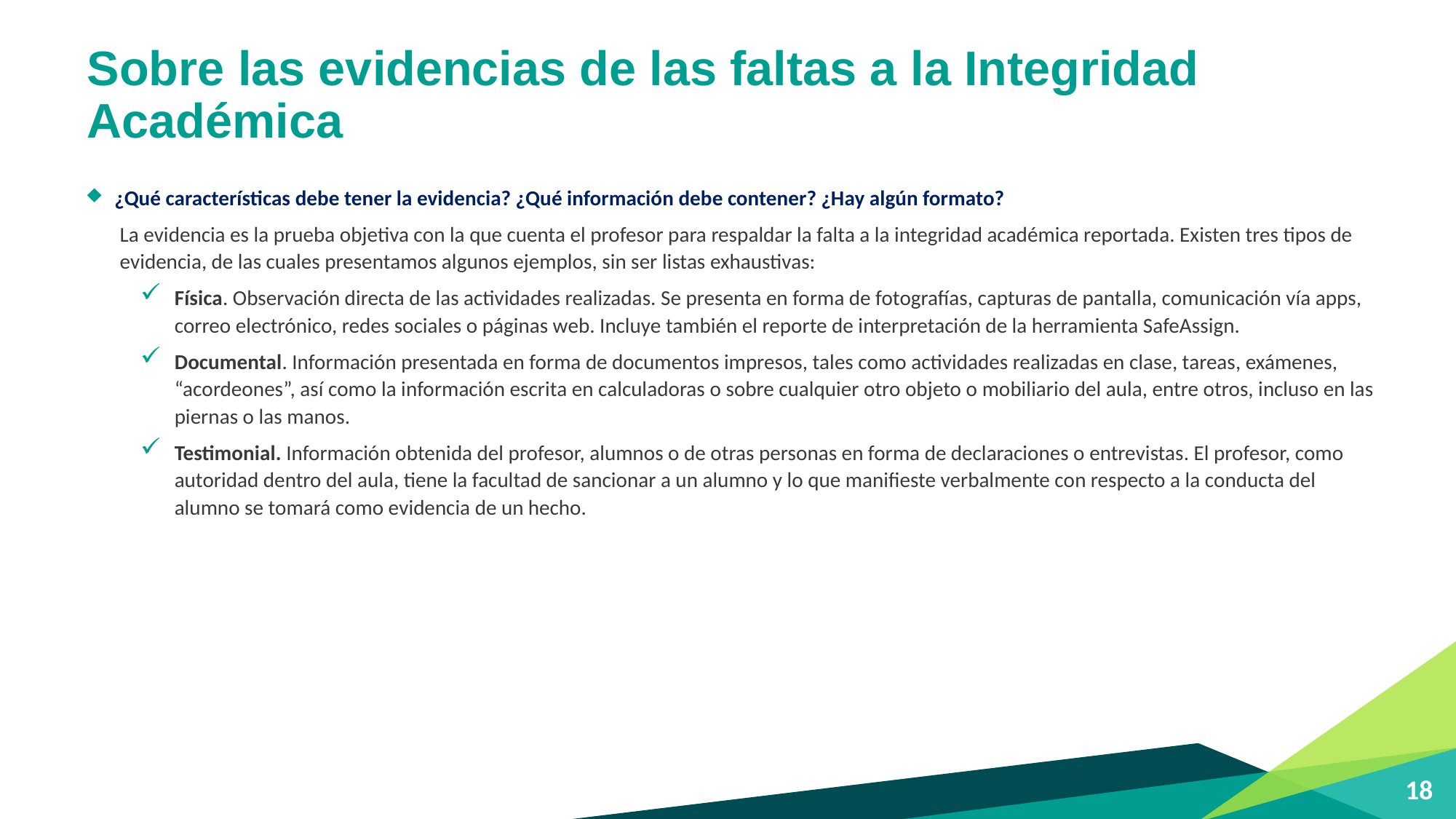

# Sobre las evidencias de las faltas a la Integridad Académica
¿Qué características debe tener la evidencia? ¿Qué información debe contener? ¿Hay algún formato?
La evidencia es la prueba objetiva con la que cuenta el profesor para respaldar la falta a la integridad académica reportada. Existen tres tipos de evidencia, de las cuales presentamos algunos ejemplos, sin ser listas exhaustivas:
Física. Observación directa de las actividades realizadas. Se presenta en forma de fotografías, capturas de pantalla, comunicación vía apps, correo electrónico, redes sociales o páginas web. Incluye también el reporte de interpretación de la herramienta SafeAssign.
Documental. Información presentada en forma de documentos impresos, tales como actividades realizadas en clase, tareas, exámenes, “acordeones”, así como la información escrita en calculadoras o sobre cualquier otro objeto o mobiliario del aula, entre otros, incluso en las piernas o las manos.
Testimonial. Información obtenida del profesor, alumnos o de otras personas en forma de declaraciones o entrevistas. El profesor, como autoridad dentro del aula, tiene la facultad de sancionar a un alumno y lo que manifieste verbalmente con respecto a la conducta del alumno se tomará como evidencia de un hecho.

18